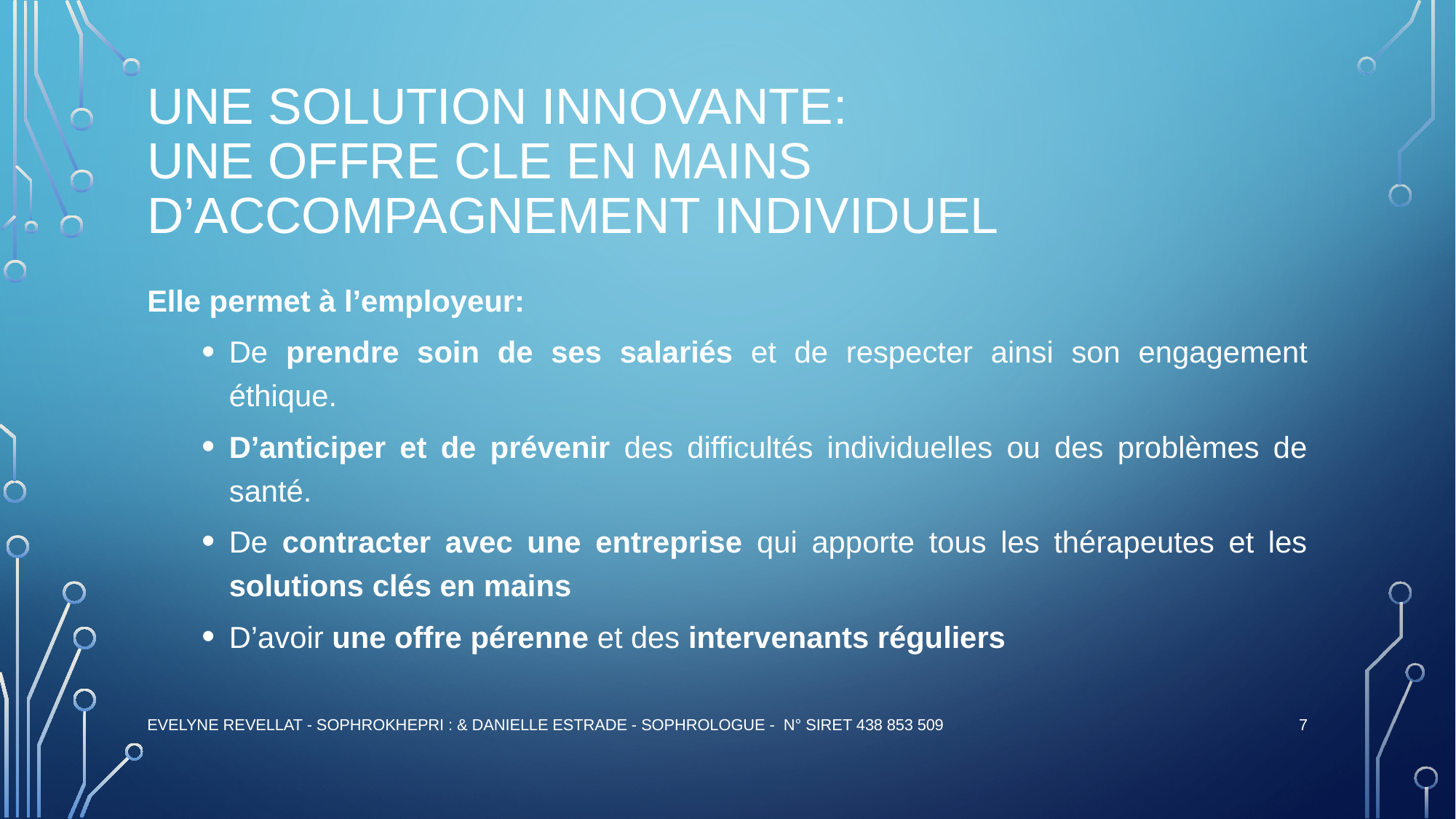

# Une solution innovante: Une offre CLE EN MAINS D’ACCOMPAGNEMENT INDIVIDUEL
Elle permet à l’employeur:
De prendre soin de ses salariés et de respecter ainsi son engagement éthique.
D’anticiper et de prévenir des difficultés individuelles ou des problèmes de santé.
De contracter avec une entreprise qui apporte tous les thérapeutes et les solutions clés en mains
D’avoir une offre pérenne et des intervenants réguliers

7
evelyne revellat - Sophrokhepri : & Danielle Estrade - SOPHROLOGUE -  N° Siret 438 853 509